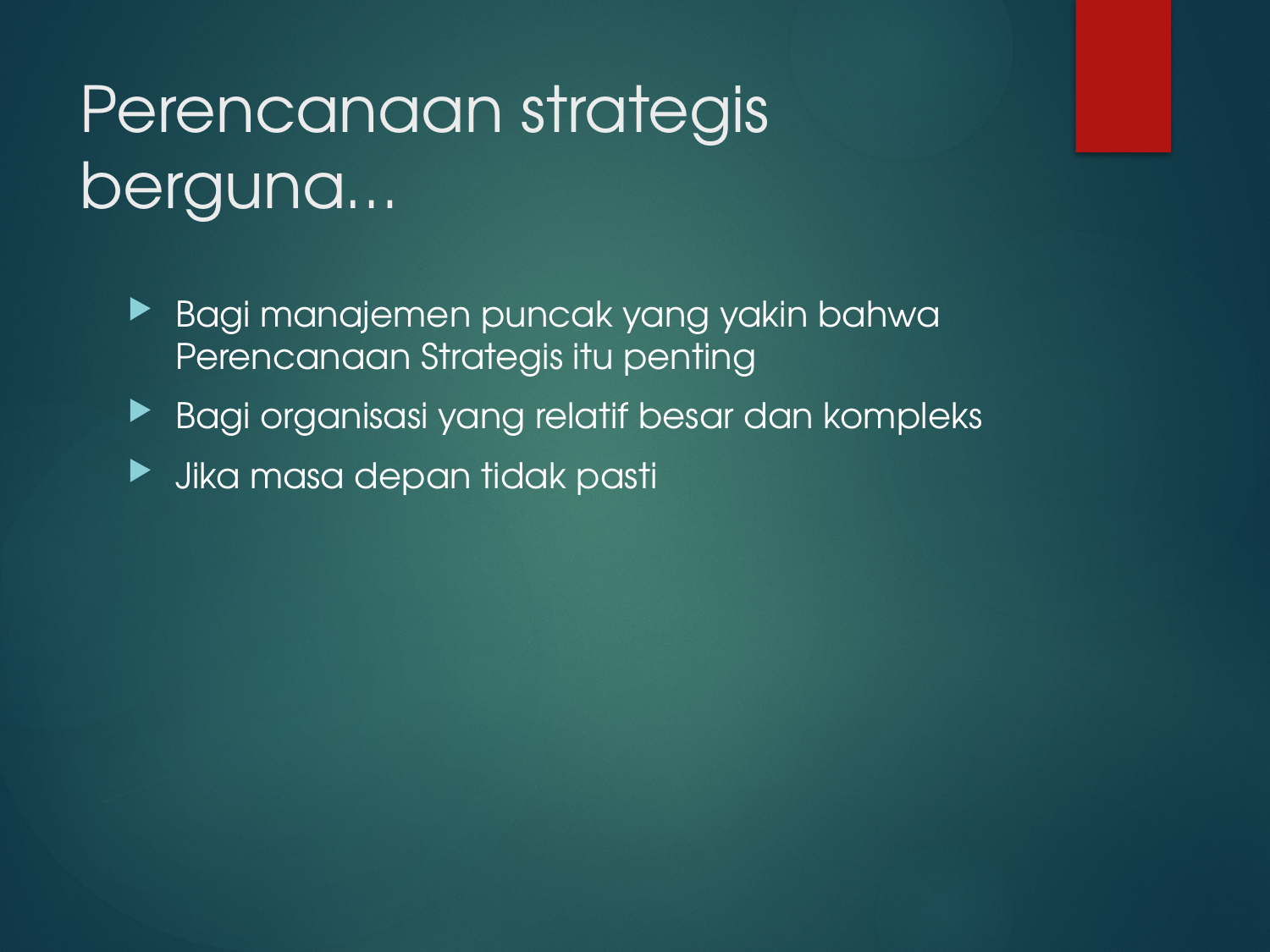

# Perencanaan strategis berguna…
Bagi manajemen puncak yang yakin bahwa Perencanaan Strategis itu penting
Bagi organisasi yang relatif besar dan kompleks
Jika masa depan tidak pasti